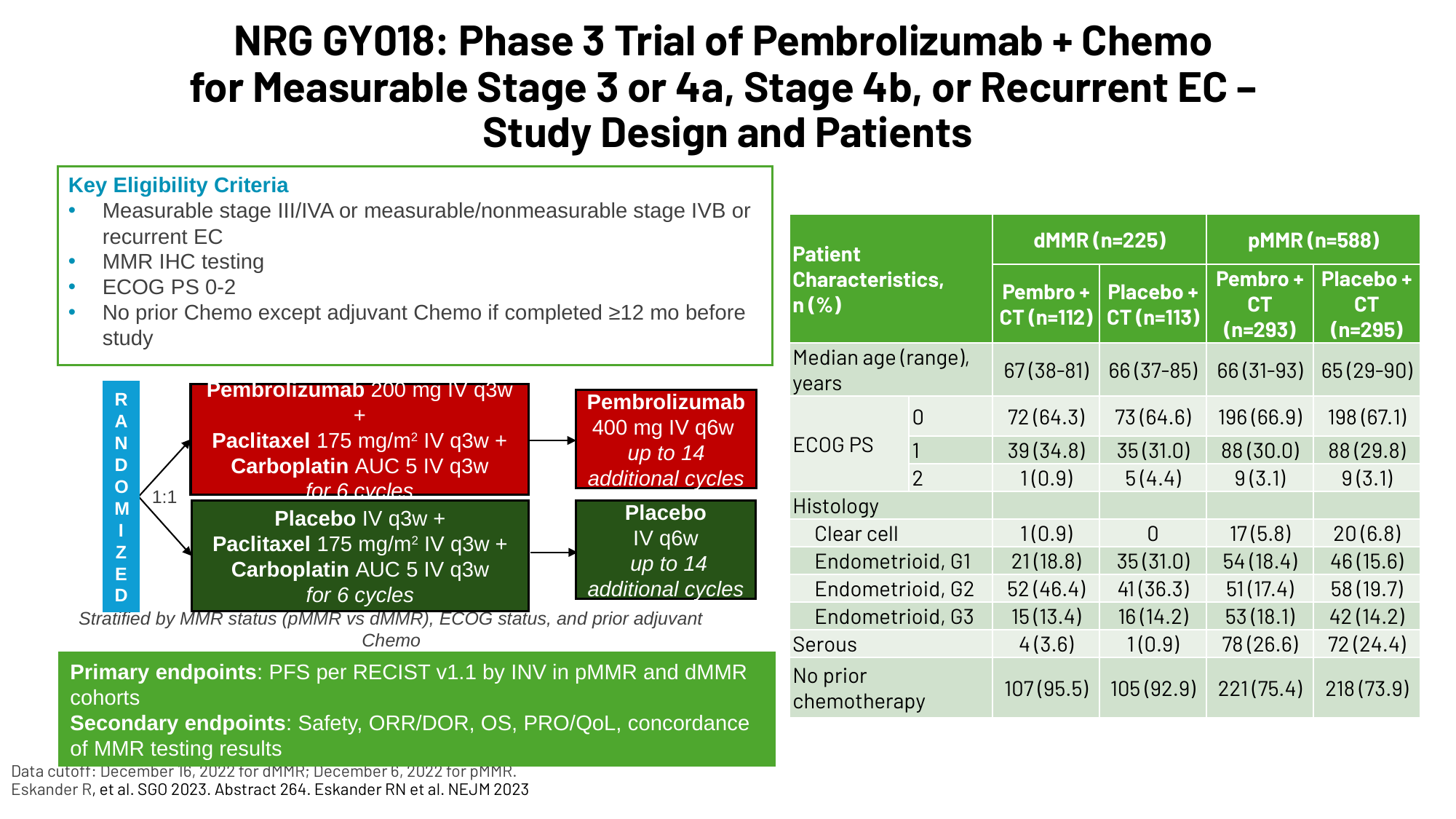

NRG GY018: Phase 3 Trial of Pembrolizumab + Chemo
for Measurable Stage 3 or 4a, Stage 4b, or Recurrent EC –
Study Design and Patients
Key Eligibility Criteria
Measurable stage III/IVA or measurable/nonmeasurable stage IVB or recurrent EC
MMR IHC testing
ECOG PS 0-2
No prior Chemo except adjuvant Chemo if completed ≥12 mo before study
| Patient Characteristics, n (%) |  | dMMR (n=225) |  | pMMR (n=588) |  |
| --- | --- | --- | --- | --- | --- |
|  |  | Pembro + CT (n=112) | Placebo + CT (n=113) | Pembro + CT (n=293) | Placebo + CT (n=295) |
| Median age (range), years |  | 67 (38-81) | 66 (37-85) | 66 (31-93) | 65 (29-90) |
| ECOG PS | 0 | 72 (64.3) | 73 (64.6) | 196 (66.9) | 198 (67.1) |
|  | 1 | 39 (34.8) | 35 (31.0) | 88 (30.0) | 88 (29.8) |
|  | 2 | 1 (0.9) | 5 (4.4) | 9 (3.1) | 9 (3.1) |
| Histology |  |  |  |  |  |
| Clear cell |  | 1 (0.9) | 0 | 17 (5.8) | 20 (6.8) |
| Endometrioid, G1 |  | 21 (18.8) | 35 (31.0) | 54 (18.4) | 46 (15.6) |
| Endometrioid, G2 |  | 52 (46.4) | 41 (36.3) | 51 (17.4) | 58 (19.7) |
| Endometrioid, G3 |  | 15 (13.4) | 16 (14.2) | 53 (18.1) | 42 (14.2) |
| Serous |  | 4 (3.6) | 1 (0.9) | 78 (26.6) | 72 (24.4) |
| No prior chemotherapy | No prior chemotherapy | 107 (95.5) | 105 (92.9) | 221 (75.4) | 218 (73.9) |
RANDOMIZED
Pembrolizumab 200 mg IV q3w +
Paclitaxel 175 mg/m2 IV q3w +
Carboplatin AUC 5 IV q3w
for 6 cycles
Pembrolizumab 400 mg IV q6w  up to 14 additional cycles
1:1
Placebo IV q3w +
Paclitaxel 175 mg/m2 IV q3w +
Carboplatin AUC 5 IV q3w
for 6 cycles
Placebo
IV q6w
 up to 14 additional cycles
Stratified by MMR status (pMMR vs dMMR), ECOG status, and prior adjuvant Chemo
Primary endpoints: PFS per RECIST v1.1 by INV in pMMR and dMMR cohorts
Secondary endpoints: Safety, ORR/DOR, OS, PRO/QoL, concordance of MMR testing results
Data cutoff: December 16, 2022 for dMMR; December 6, 2022 for pMMR.
Eskander R, et al. SGO 2023. Abstract 264. Eskander RN et al. NEJM 2023